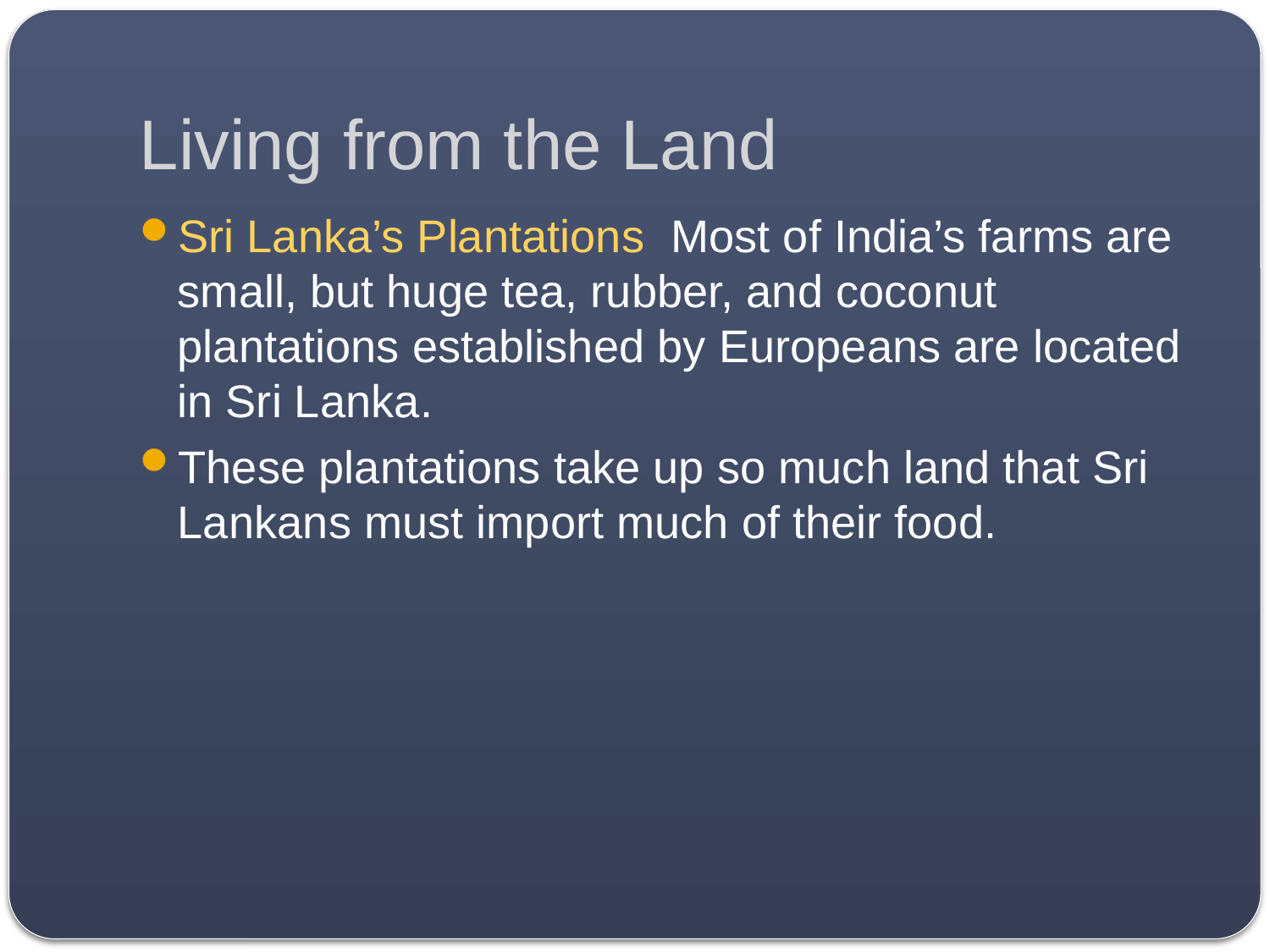

# Living from the Land
Sri Lanka’s Plantations  Most of India’s farms are small, but huge tea, rubber, and coconut plantations established by Europeans are located in Sri Lanka.
These plantations take up so much land that Sri Lankans must import much of their food.